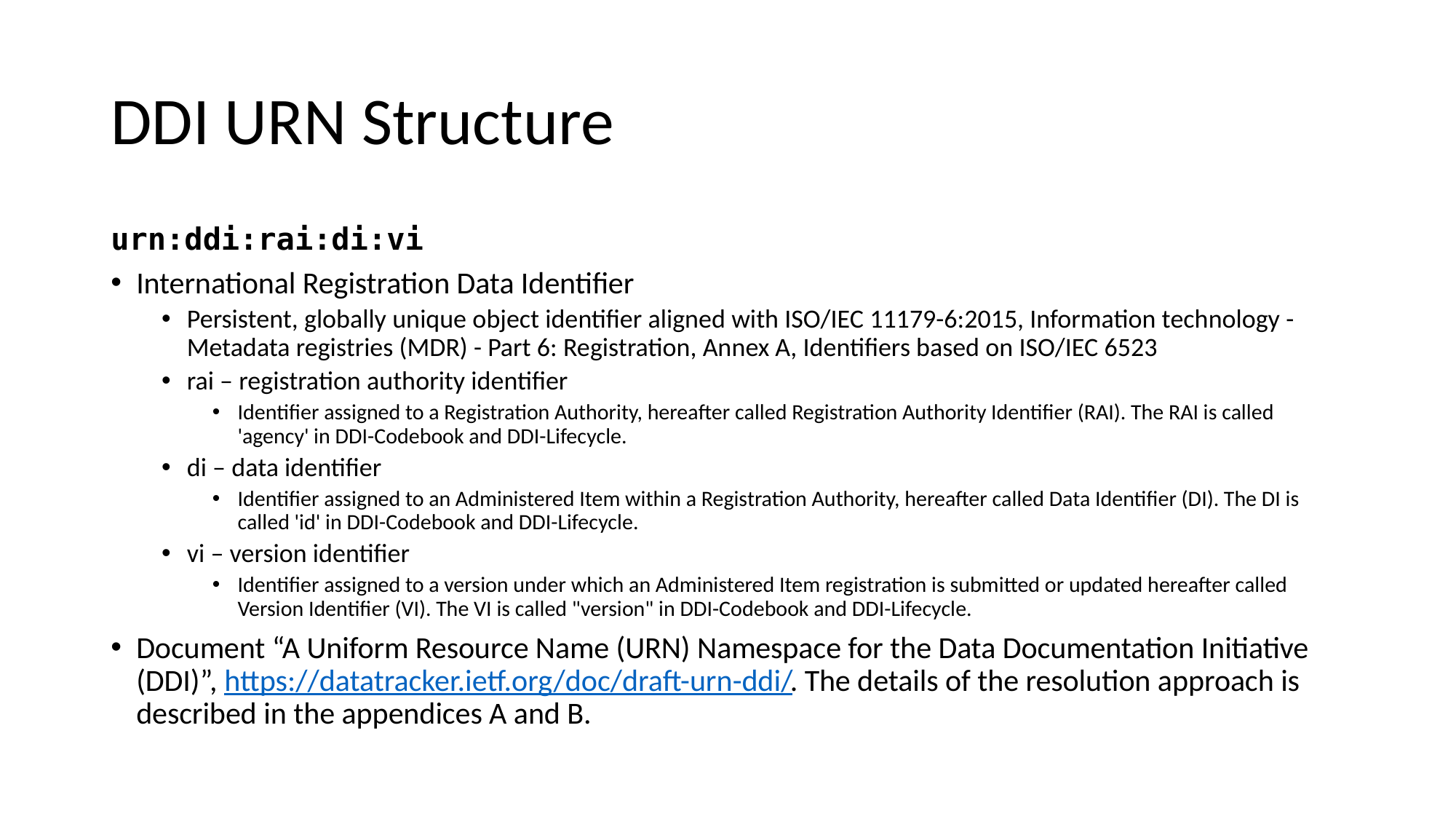

# DDI URN Structure
urn:ddi:rai:di:vi
International Registration Data Identifier
Persistent, globally unique object identifier aligned with ISO/IEC 11179-6:2015, Information technology - Metadata registries (MDR) - Part 6: Registration, Annex A, Identifiers based on ISO/IEC 6523
rai – registration authority identifier
Identifier assigned to a Registration Authority, hereafter called Registration Authority Identifier (RAI). The RAI is called 'agency' in DDI-Codebook and DDI-Lifecycle.
di – data identifier
Identifier assigned to an Administered Item within a Registration Authority, hereafter called Data Identifier (DI). The DI is called 'id' in DDI-Codebook and DDI-Lifecycle.
vi – version identifier
Identifier assigned to a version under which an Administered Item registration is submitted or updated hereafter called Version Identifier (VI). The VI is called "version" in DDI-Codebook and DDI-Lifecycle.
Document “A Uniform Resource Name (URN) Namespace for the Data Documentation Initiative (DDI)”, https://datatracker.ietf.org/doc/draft-urn-ddi/. The details of the resolution approach is described in the appendices A and B.